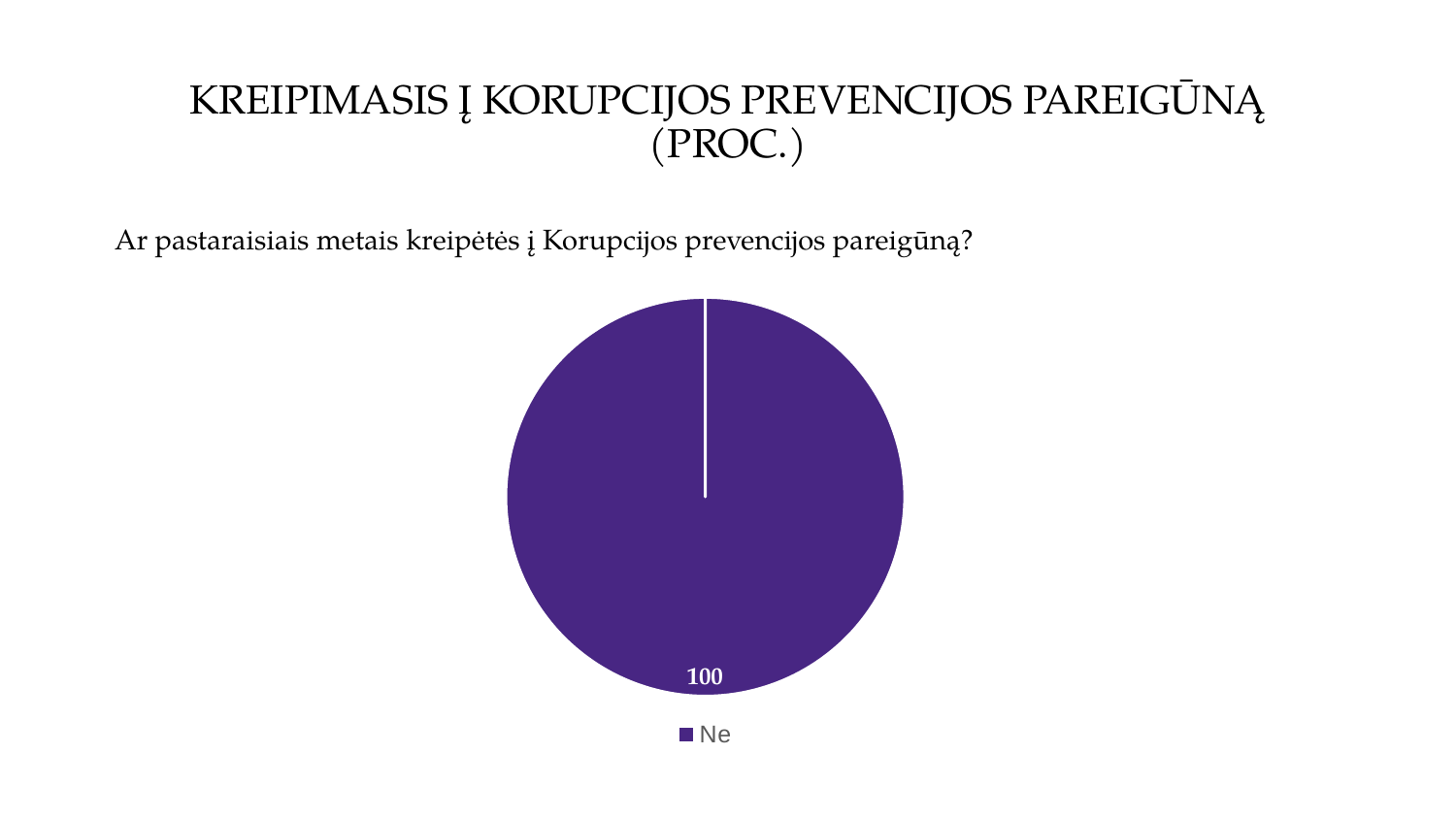

# KREIPIMASIS Į KORUPCIJOS PREVENCIJOS PAREIGŪNĄ (PROC.)
Ar pastaraisiais metais kreipėtės į Korupcijos prevencijos pareigūną?

### Chart

| Category | Sales |
|---|---|
| Ne | 100.0 |